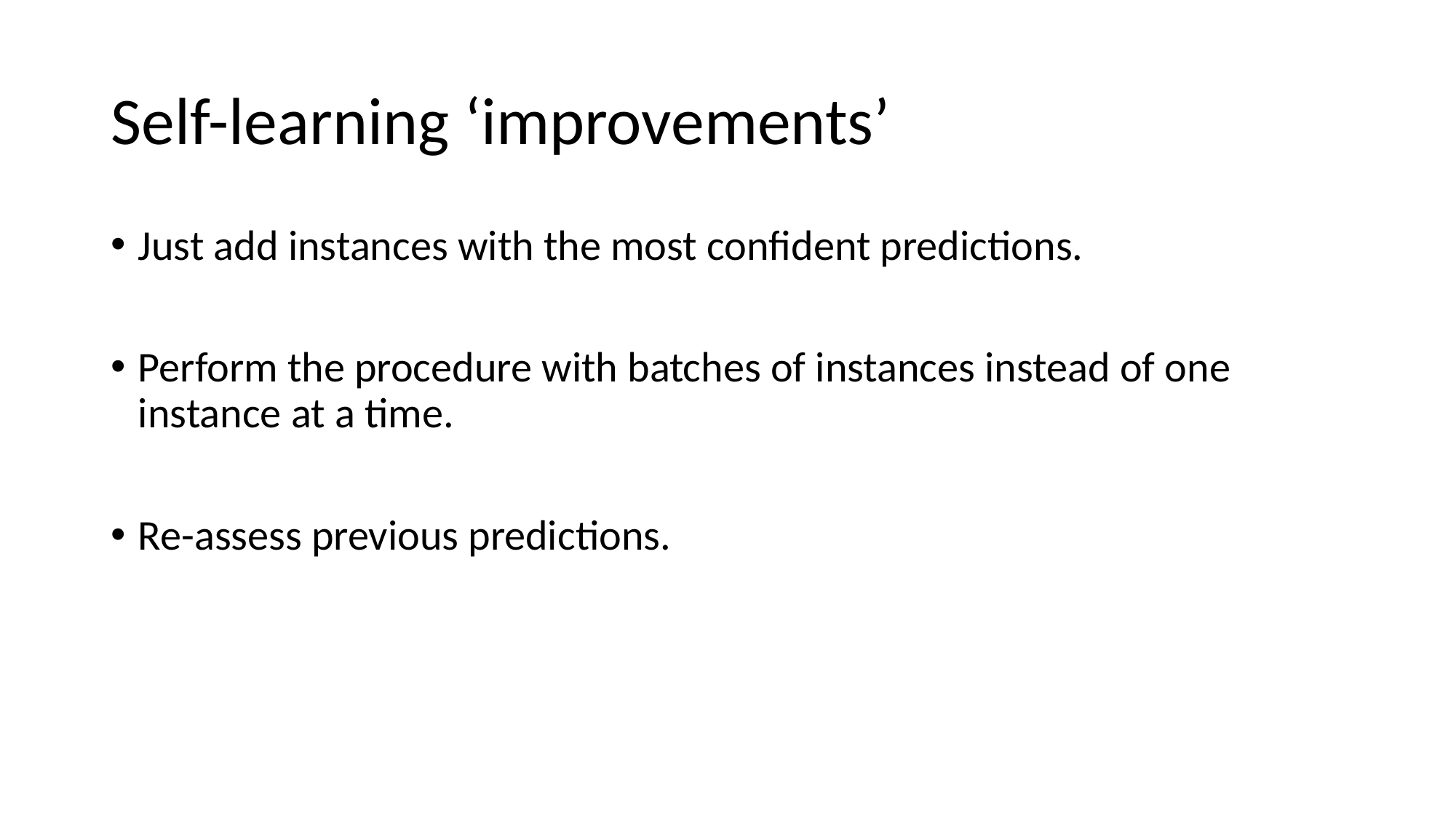

# Self-learning ‘improvements’
Just add instances with the most confident predictions.

Perform the procedure with batches of instances instead of one instance at a time.

Re-assess previous predictions.